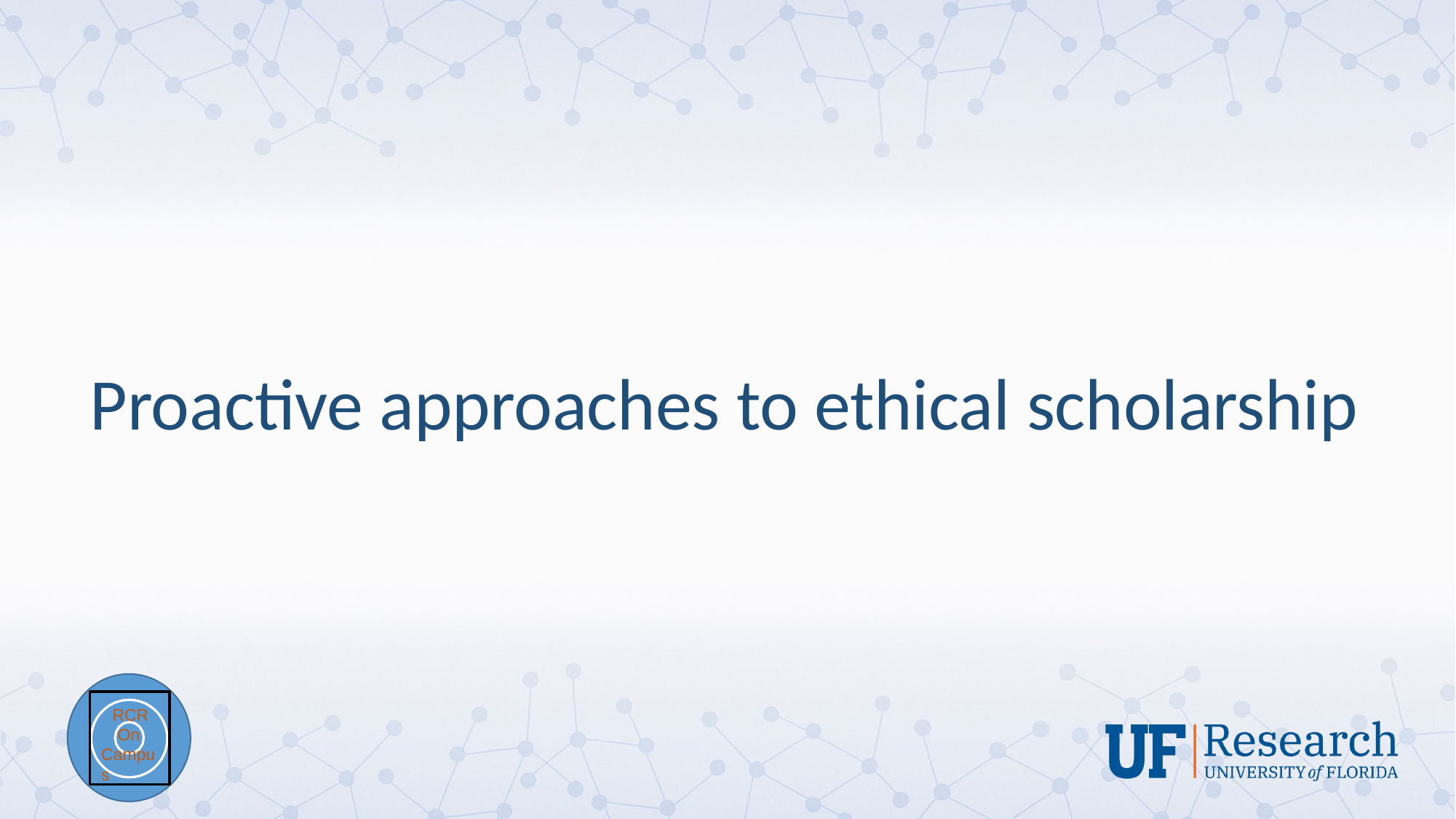

# Proactive approaches to ethical scholarship
RCR
On  Campus